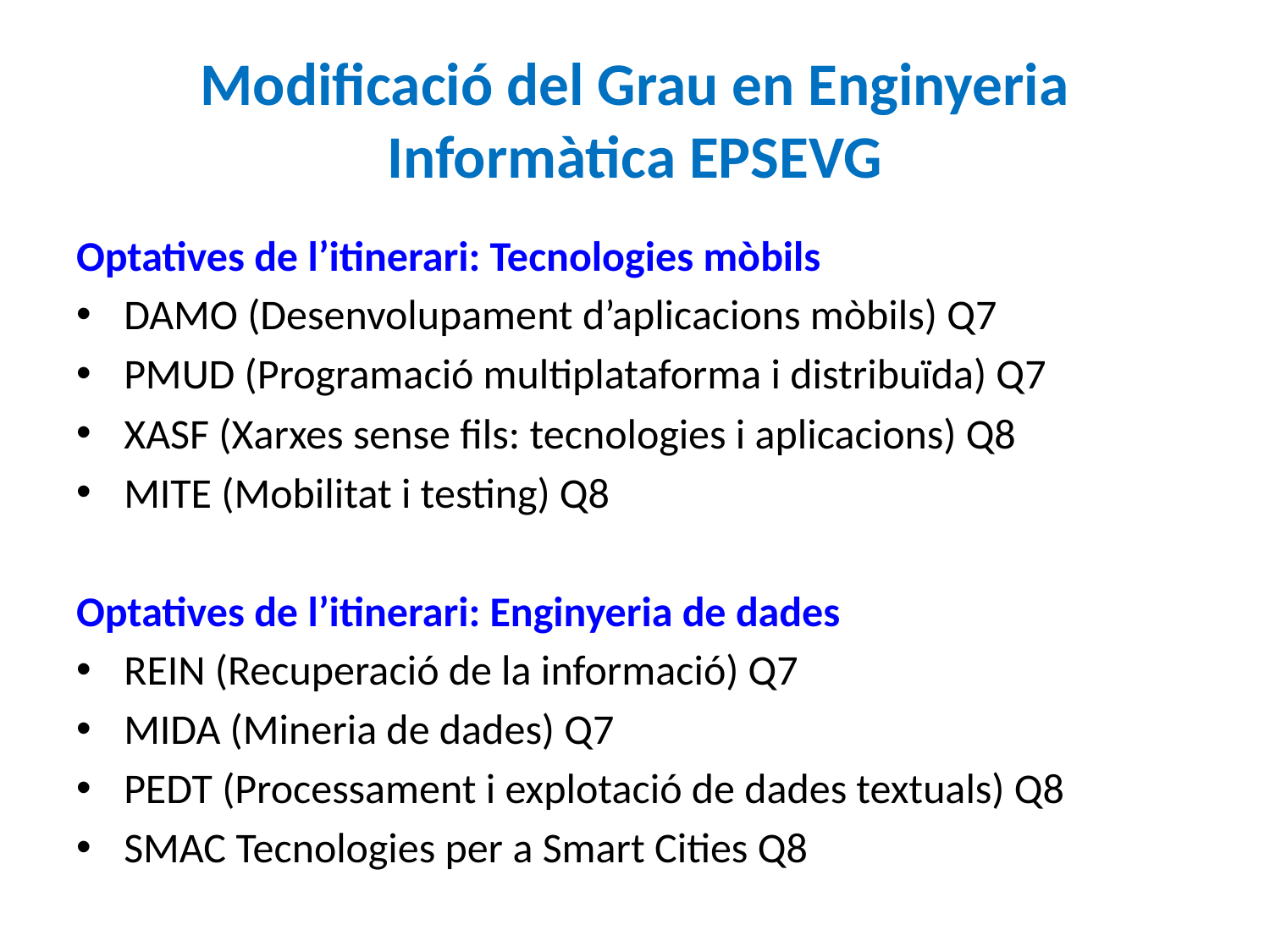

# Modificació del Grau en Enginyeria Informàtica EPSEVG
Optatives de l’itinerari: Tecnologies mòbils
DAMO (Desenvolupament d’aplicacions mòbils) Q7
PMUD (Programació multiplataforma i distribuïda) Q7
XASF (Xarxes sense fils: tecnologies i aplicacions) Q8
MITE (Mobilitat i testing) Q8

Optatives de l’itinerari: Enginyeria de dades
REIN (Recuperació de la informació) Q7
MIDA (Mineria de dades) Q7
PEDT (Processament i explotació de dades textuals) Q8
SMAC Tecnologies per a Smart Cities Q8